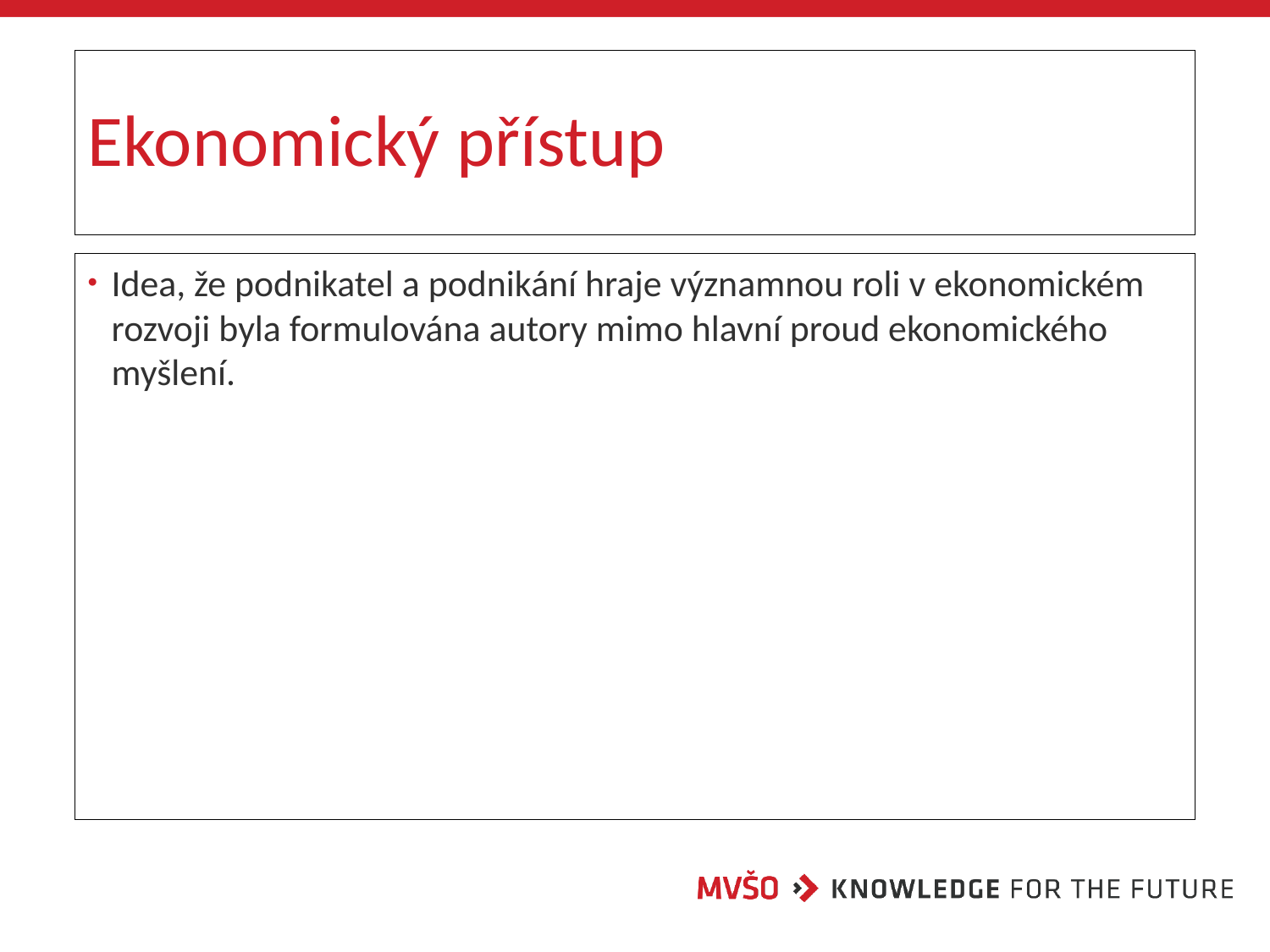

# Ekonomický přístup
Idea, že podnikatel a podnikání hraje významnou roli v ekonomickém rozvoji byla formulována autory mimo hlavní proud ekonomického myšlení.